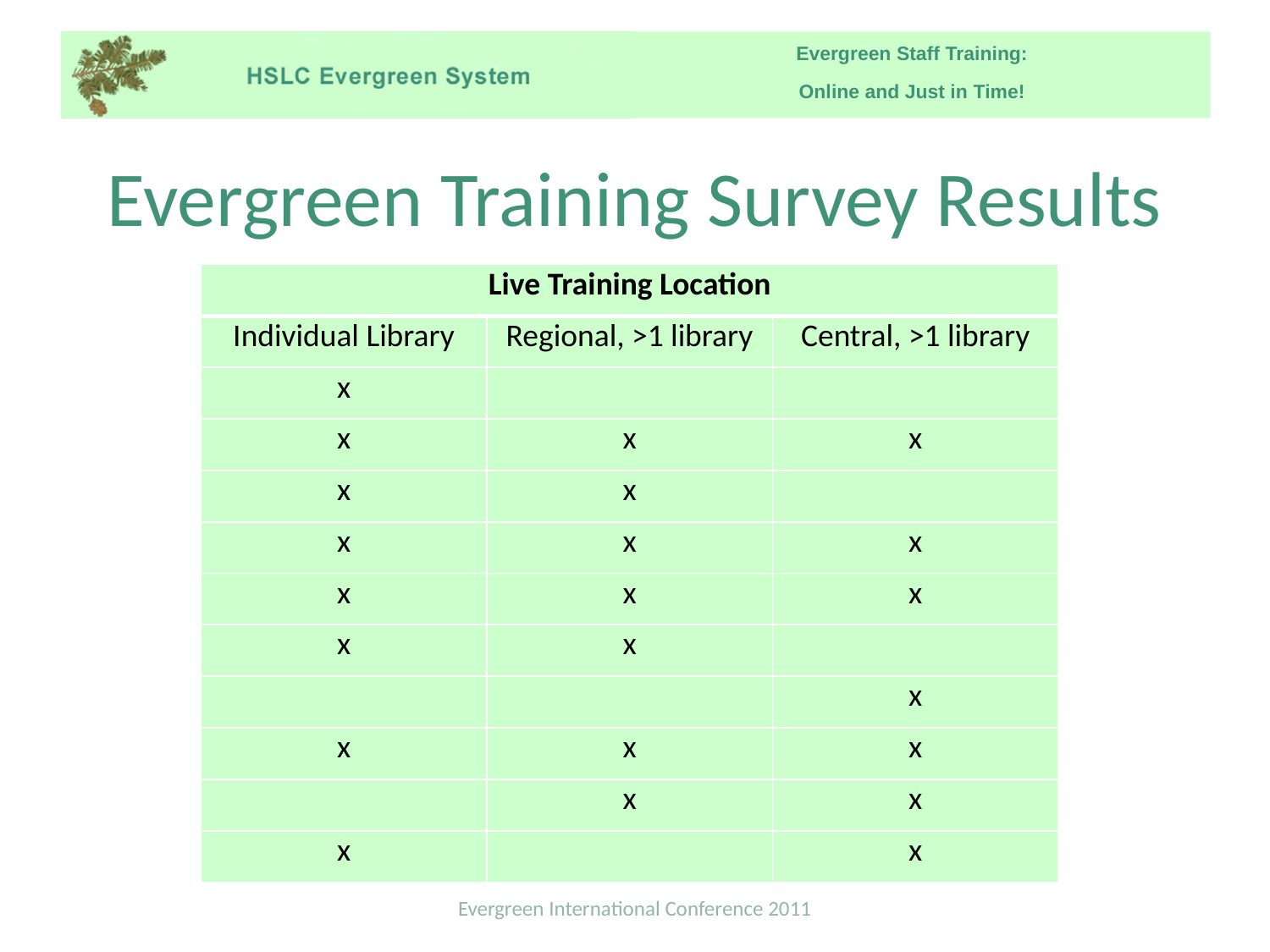

# Evergreen Training Survey Results
| Live Training Location |  |  |
| --- | --- | --- |
| Individual Library | Regional, >1 library | Central, >1 library |
| x |  |  |
| x | x | x |
| x | x |  |
| x | x | x |
| x | x | x |
| x | x |  |
|  |  | x |
| x | x | x |
|  | x | x |
| x |  | x |
Evergreen International Conference 2011